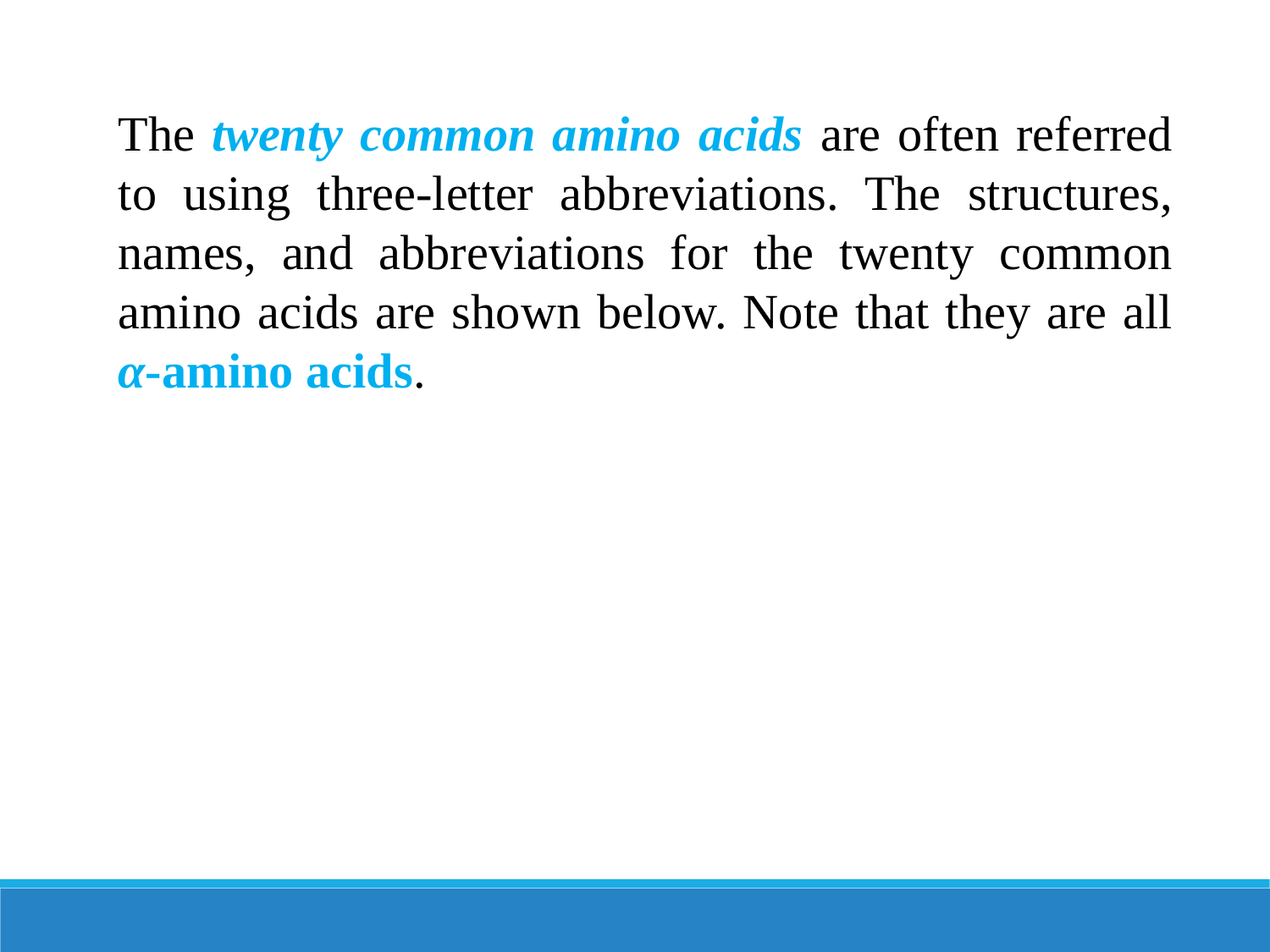

The twenty common amino acids are often referred to using three-letter abbreviations. The structures, names, and abbreviations for the twenty common amino acids are shown below. Note that they are all α-amino acids.